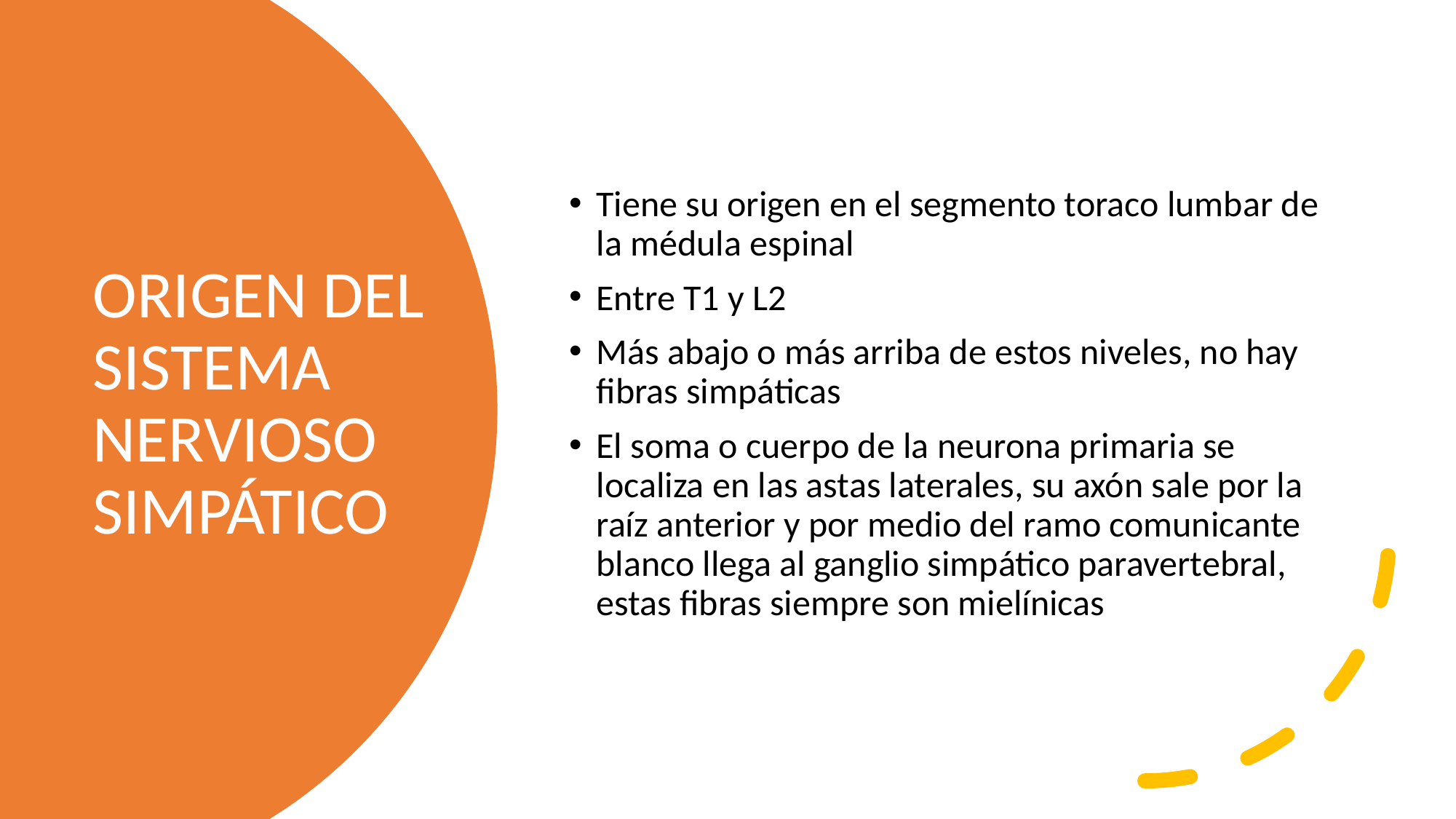

Tiene su origen en el segmento toraco lumbar de la médula espinal
Entre T1 y L2
Más abajo o más arriba de estos niveles, no hay fibras simpáticas
El soma o cuerpo de la neurona primaria se localiza en las astas laterales, su axón sale por la raíz anterior y por medio del ramo comunicante blanco llega al ganglio simpático paravertebral, estas fibras siempre son mielínicas
# ORIGEN DEL SISTEMA NERVIOSO SIMPÁTICO